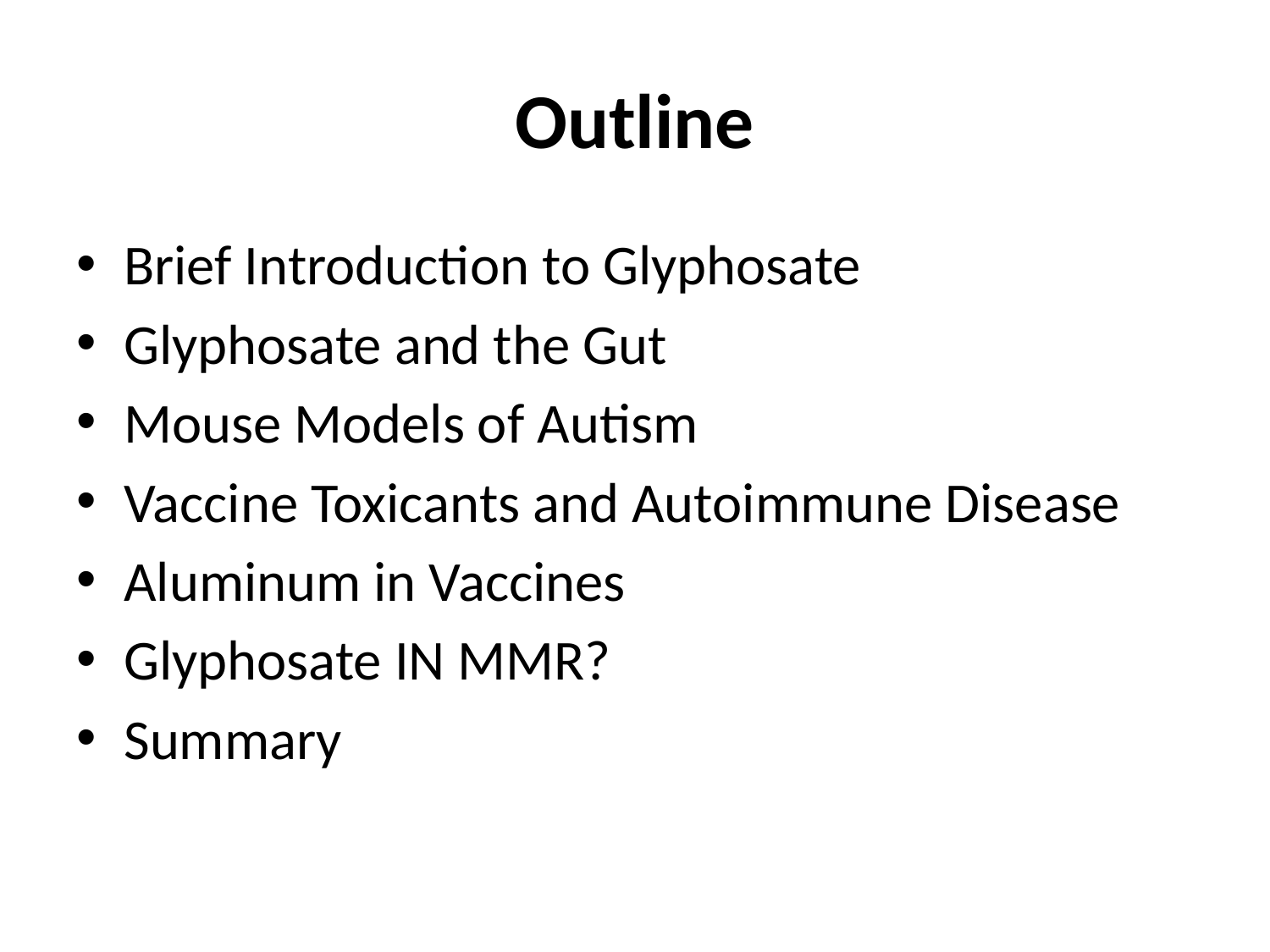

# Outline
Brief Introduction to Glyphosate
Glyphosate and the Gut
Mouse Models of Autism
Vaccine Toxicants and Autoimmune Disease
Aluminum in Vaccines
Glyphosate IN MMR?
Summary